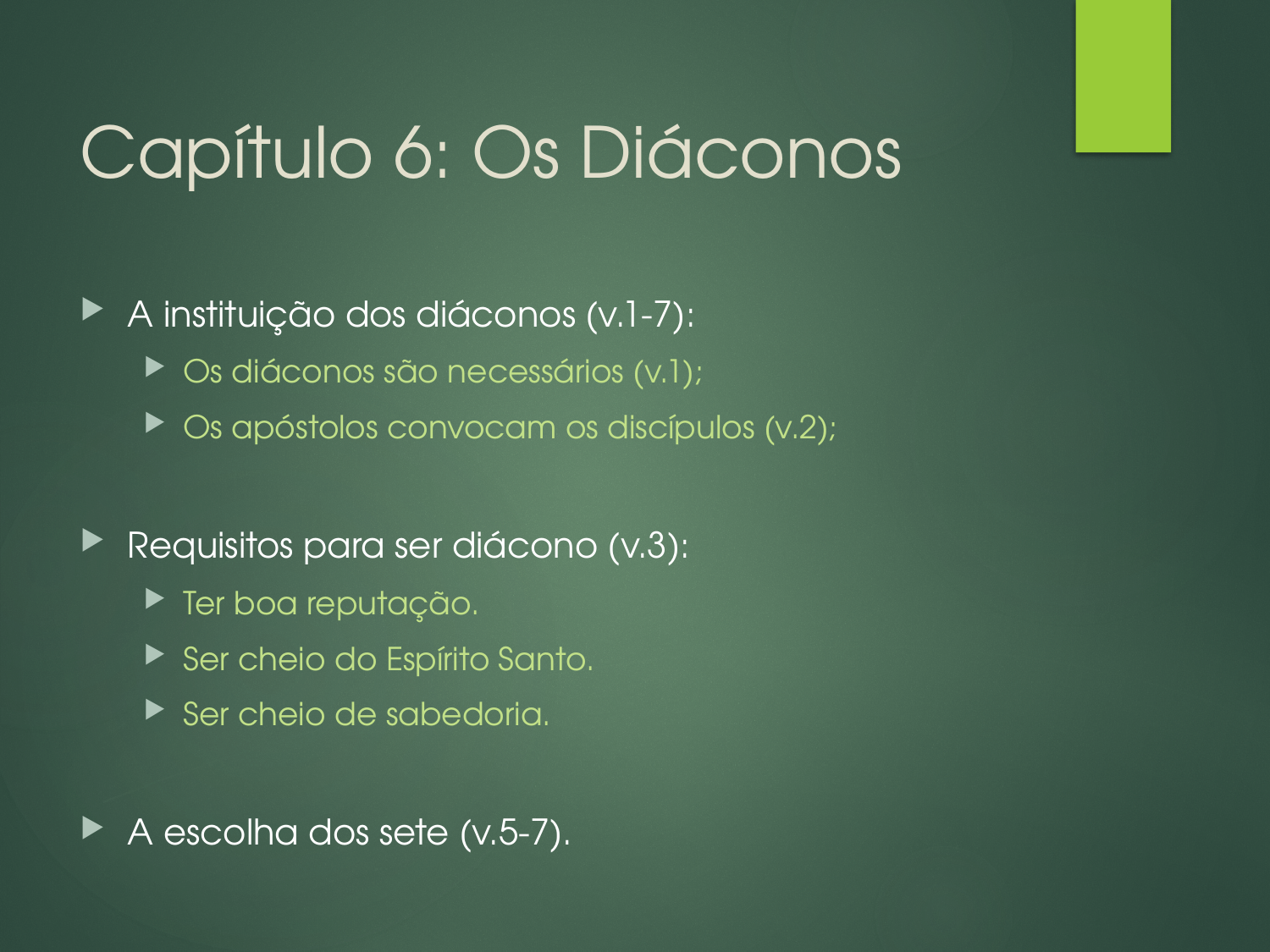

# Capítulo 6: Os Diáconos
A instituição dos diáconos (v.1-7):
Os diáconos são necessários (v.1);
Os apóstolos convocam os discípulos (v.2);

Requisitos para ser diácono (v.3):
Ter boa reputação.
Ser cheio do Espírito Santo.
Ser cheio de sabedoria.

A escolha dos sete (v.5-7).